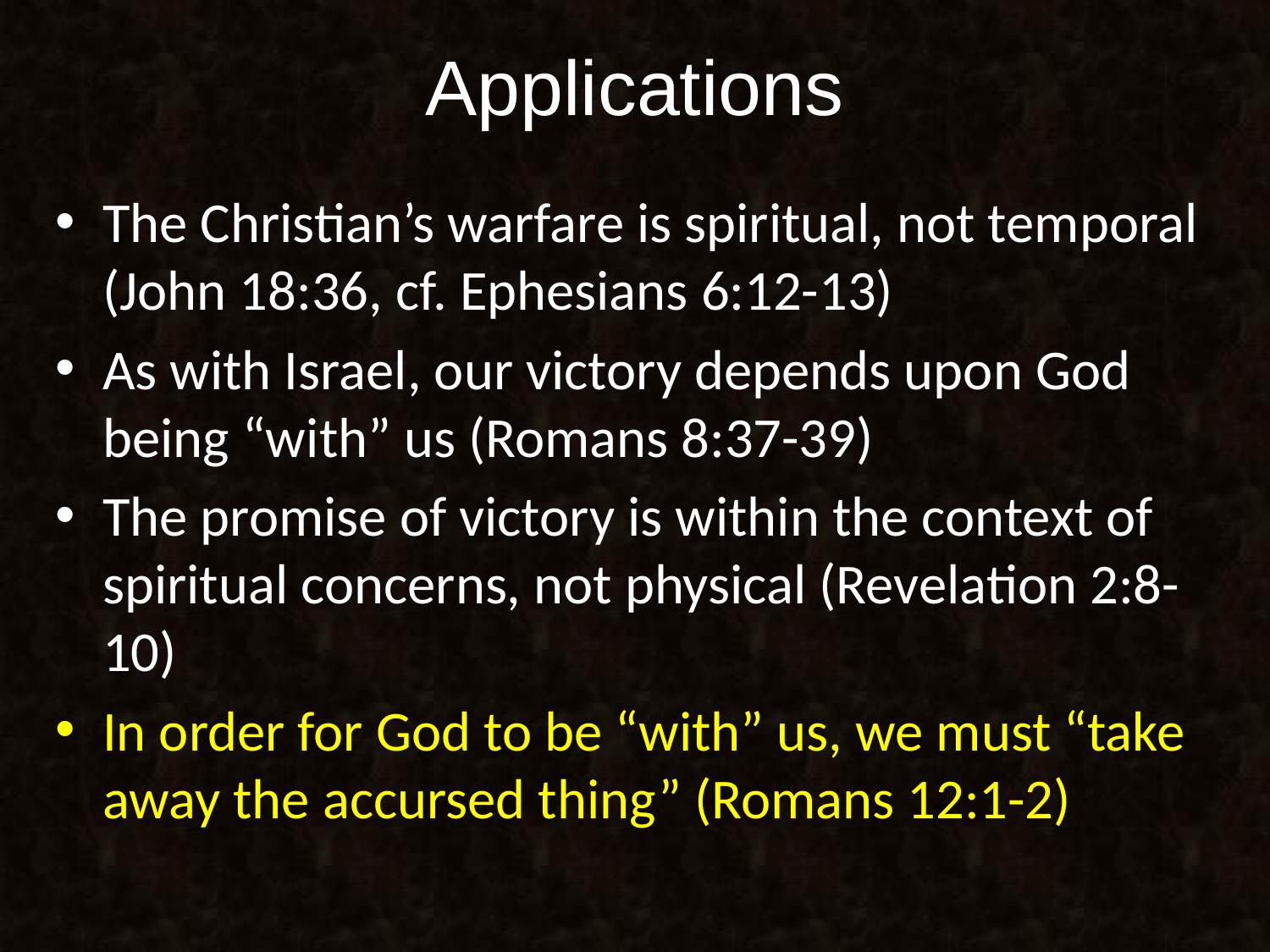

# Applications
The Christian’s warfare is spiritual, not temporal (John 18:36, cf. Ephesians 6:12-13)
As with Israel, our victory depends upon God being “with” us (Romans 8:37-39)
The promise of victory is within the context of spiritual concerns, not physical (Revelation 2:8-10)
In order for God to be “with” us, we must “take away the accursed thing” (Romans 12:1-2)